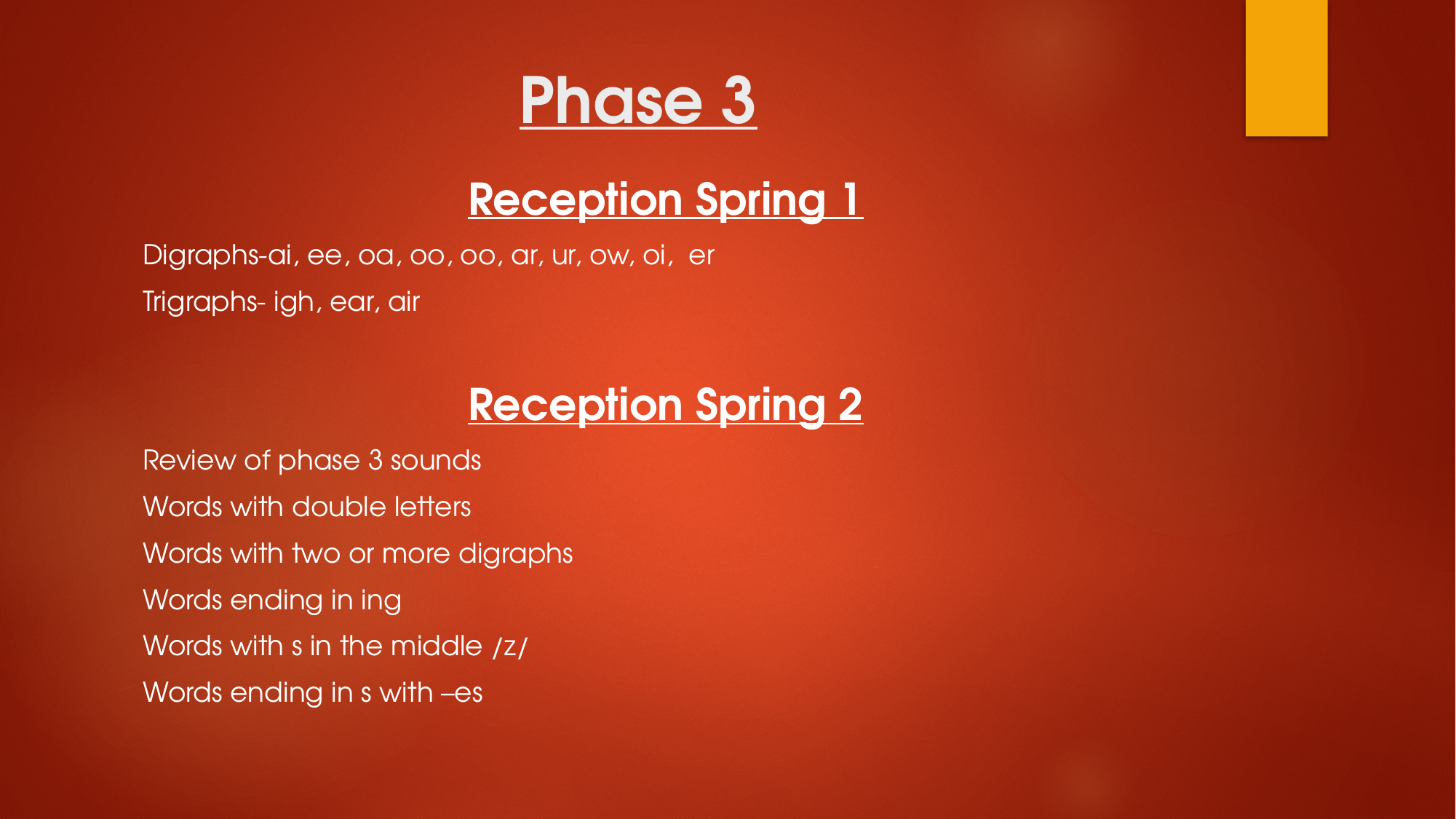

# Phase 3
Reception Spring 1
Digraphs-ai, ee, oa, oo, oo, ar, ur, ow, oi,  er
Trigraphs- igh, ear, air

Reception Spring 2
Review of phase 3 sounds
Words with double letters
Words with two or more digraphs
Words ending in ing
Words with s in the middle /z/
Words ending in s with –es